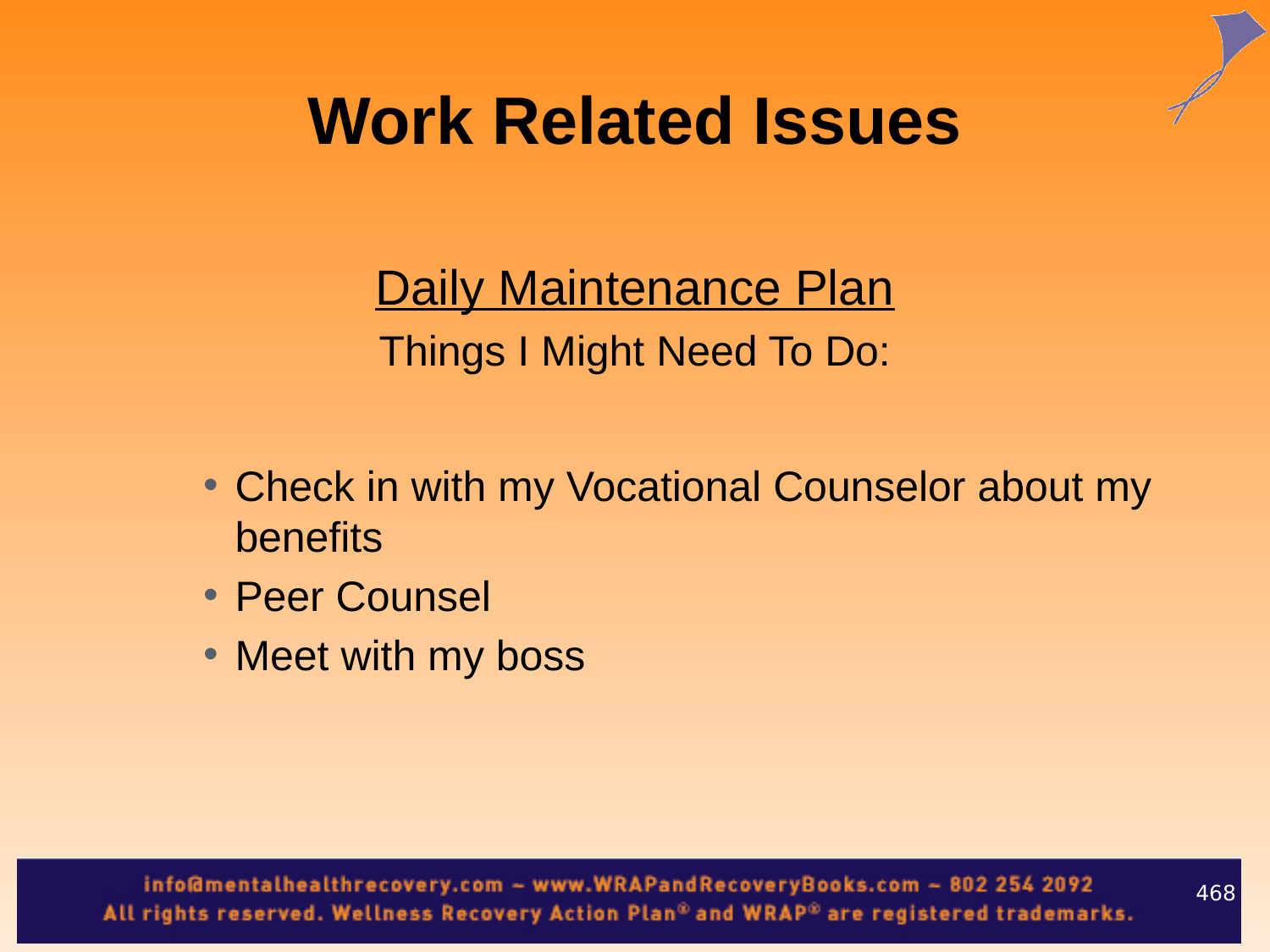

Work Related Issues
Daily Maintenance Plan
Things I Might Need To Do:

Check in with my Vocational Counselor about my benefits
Peer Counsel
Meet with my boss

468